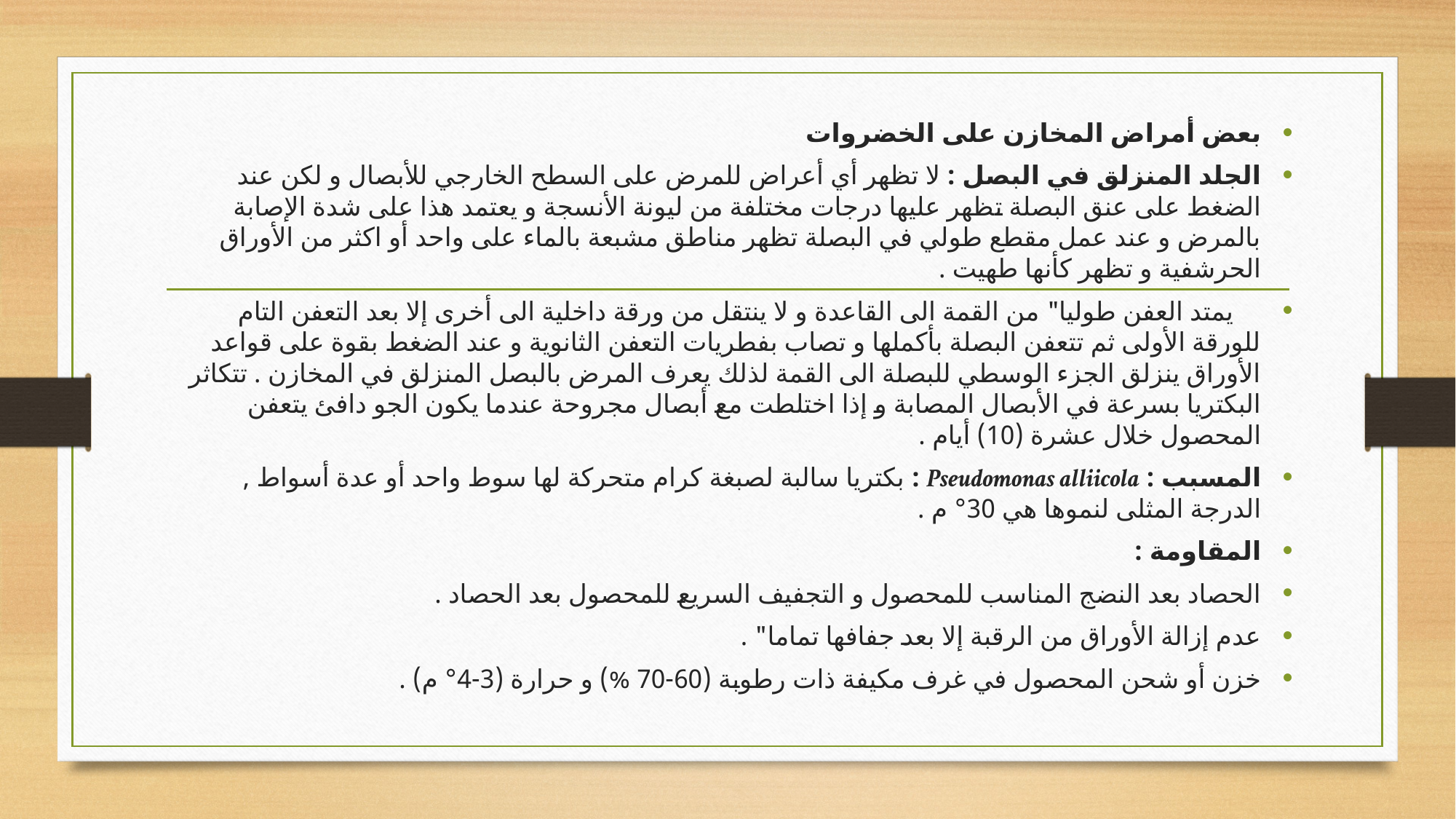

بعض أمراض المخازن على الخضروات
الجلد المنزلق في البصل : لا تظهر أي أعراض للمرض على السطح الخارجي للأبصال و لكن عند الضغط على عنق البصلة تظهر عليها درجات مختلفة من ليونة الأنسجة و يعتمد هذا على شدة الإصابة بالمرض و عند عمل مقطع طولي في البصلة تظهر مناطق مشبعة بالماء على واحد أو اكثر من الأوراق الحرشفية و تظهر كأنها طهيت .
    يمتد العفن طوليا" من القمة الى القاعدة و لا ينتقل من ورقة داخلية الى أخرى إلا بعد التعفن التام للورقة الأولى ثم تتعفن البصلة بأكملها و تصاب بفطريات التعفن الثانوية و عند الضغط بقوة على قواعد الأوراق ينزلق الجزء الوسطي للبصلة الى القمة لذلك يعرف المرض بالبصل المنزلق في المخازن . تتكاثر البكتريا بسرعة في الأبصال المصابة و إذا اختلطت مع أبصال مجروحة عندما يكون الجو دافئ يتعفن المحصول خلال عشرة (10) أيام .
المسبب : Pseudomonas alliicola : بكتريا سالبة لصبغة كرام متحركة لها سوط واحد أو عدة أسواط , الدرجة المثلى لنموها هي 30° م .
المقاومة :
الحصاد بعد النضج المناسب للمحصول و التجفيف السريع للمحصول بعد الحصاد .
عدم إزالة الأوراق من الرقبة إلا بعد جفافها تماما" .
خزن أو شحن المحصول في غرف مكيفة ذات رطوبة (60-70 %) و حرارة (3-4° م) .